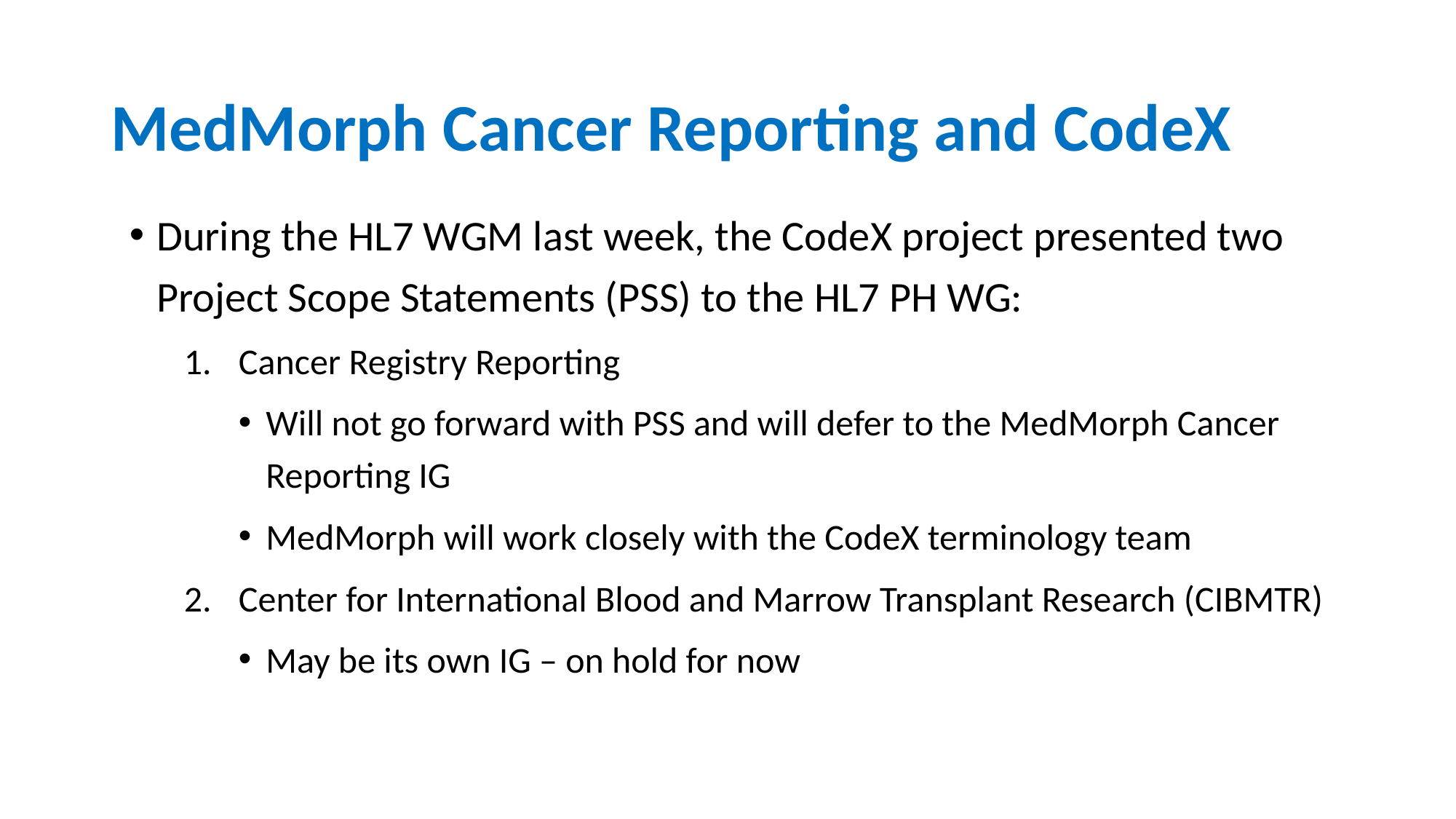

# MedMorph Cancer Reporting and CodeX

During the HL7 WGM last week, the CodeX project presented two Project Scope Statements (PSS) to the HL7 PH WG:
Cancer Registry Reporting
Will not go forward with PSS and will defer to the MedMorph Cancer Reporting IG
MedMorph will work closely with the CodeX terminology team
Center for International Blood and Marrow Transplant Research (CIBMTR)
May be its own IG – on hold for now